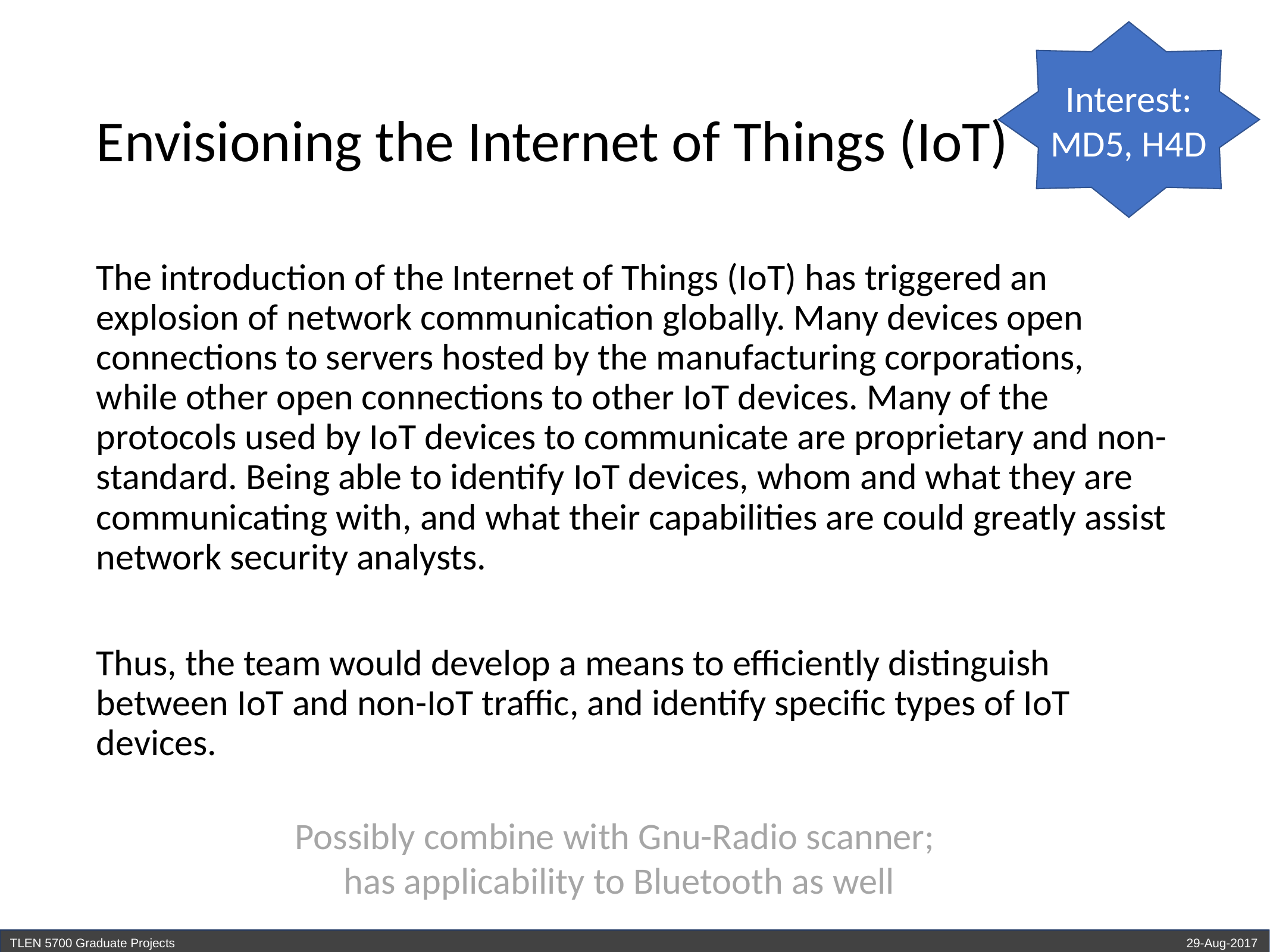

Interest: MD5, H4D
# Envisioning the Internet of Things (IoT)
The introduction of the Internet of Things (IoT) has triggered an explosion of network communication globally. Many devices open connections to servers hosted by the manufacturing corporations, while other open connections to other IoT devices. Many of the protocols used by IoT devices to communicate are proprietary and non-standard. Being able to identify IoT devices, whom and what they are communicating with, and what their capabilities are could greatly assist network security analysts.

Thus, the team would develop a means to efficiently distinguish between IoT and non-IoT traffic, and identify specific types of IoT devices.
Possibly combine with Gnu-Radio scanner;
has applicability to Bluetooth as well